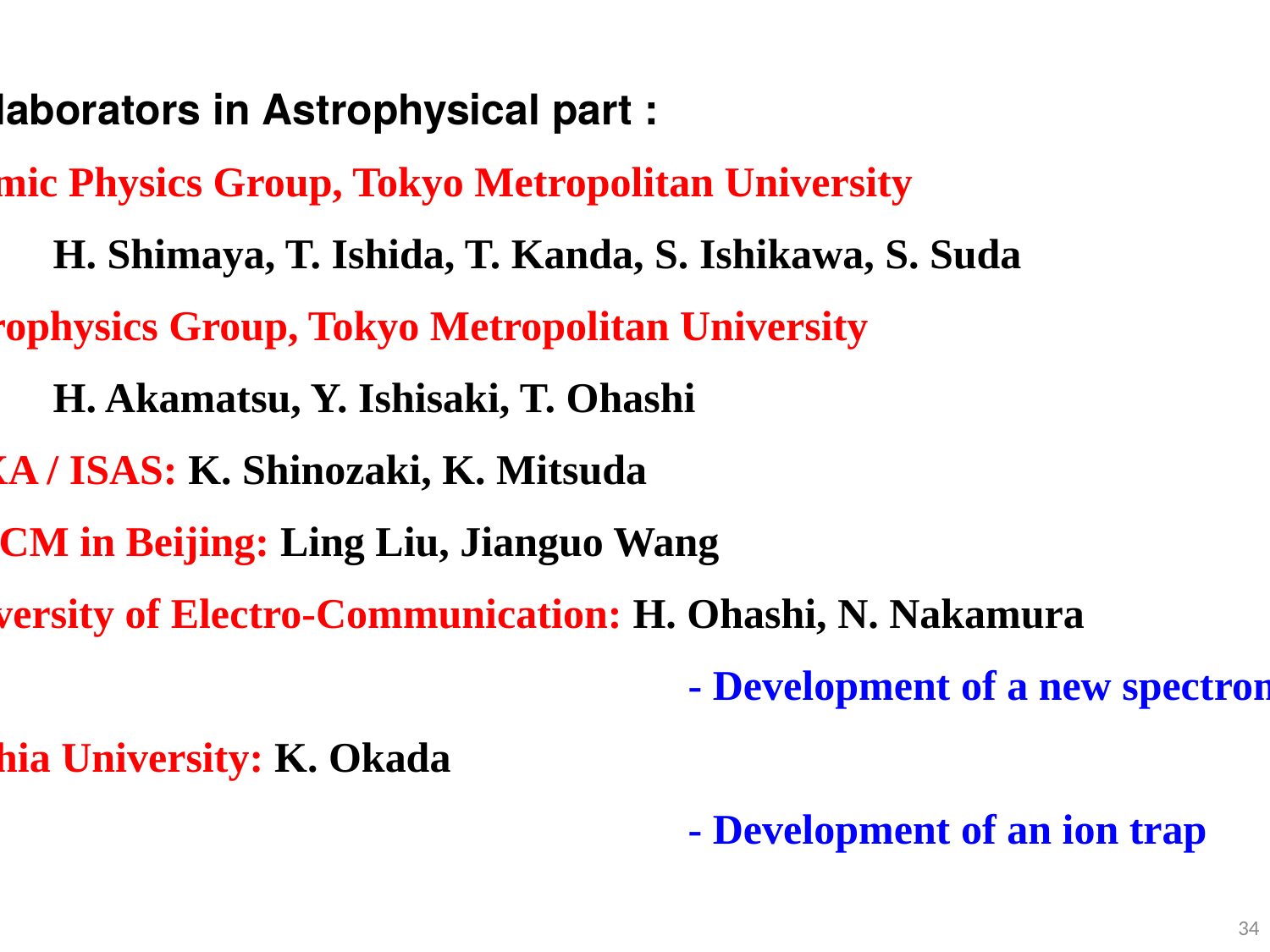

Collaborators in Astrophysical part :
Atomic Physics Group, Tokyo Metropolitan University
	H. Shimaya, T. Ishida, T. Kanda, S. Ishikawa, S. Suda
Astrophysics Group, Tokyo Metropolitan University
	H. Akamatsu, Y. Ishisaki, T. Ohashi
JAXA / ISAS: K. Shinozaki, K. Mitsuda
IAPCM in Beijing: Ling Liu, Jianguo Wang
University of Electro-Communication: H. Ohashi, N. Nakamura
						- Development of a new spectrometer
Sophia University: K. Okada
						- Development of an ion trap
34